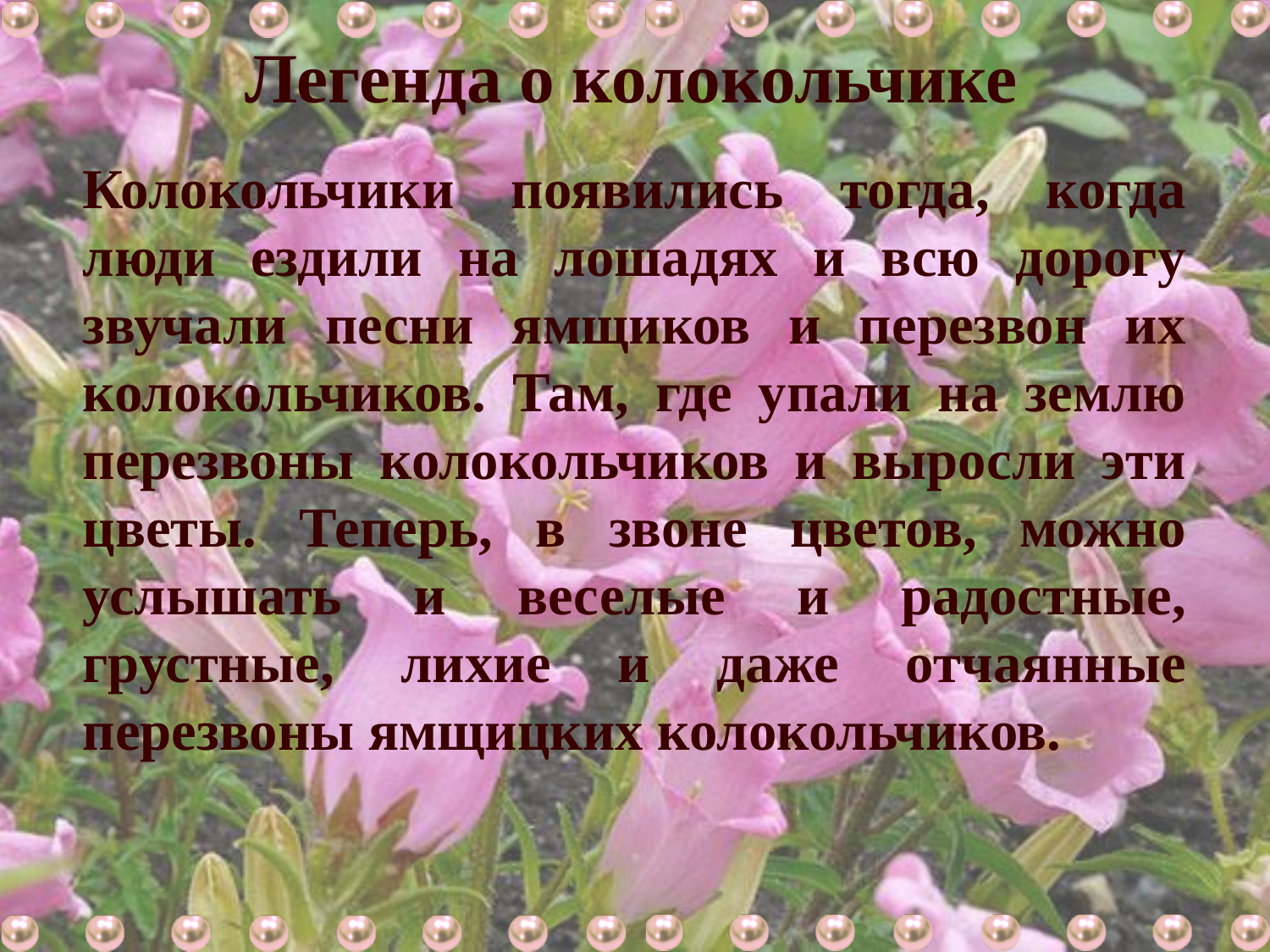

Легенда о колокольчике
Колокольчики появились тогда, когда люди ездили на лошадях и всю дорогу звучали песни ямщиков и перезвон их колокольчиков. Там, где упали на землю перезвоны колокольчиков и выросли эти цветы. Теперь, в звоне цветов, можно услышать и веселые и радостные, грустные, лихие и даже отчаянные перезвоны ямщицких колокольчиков.